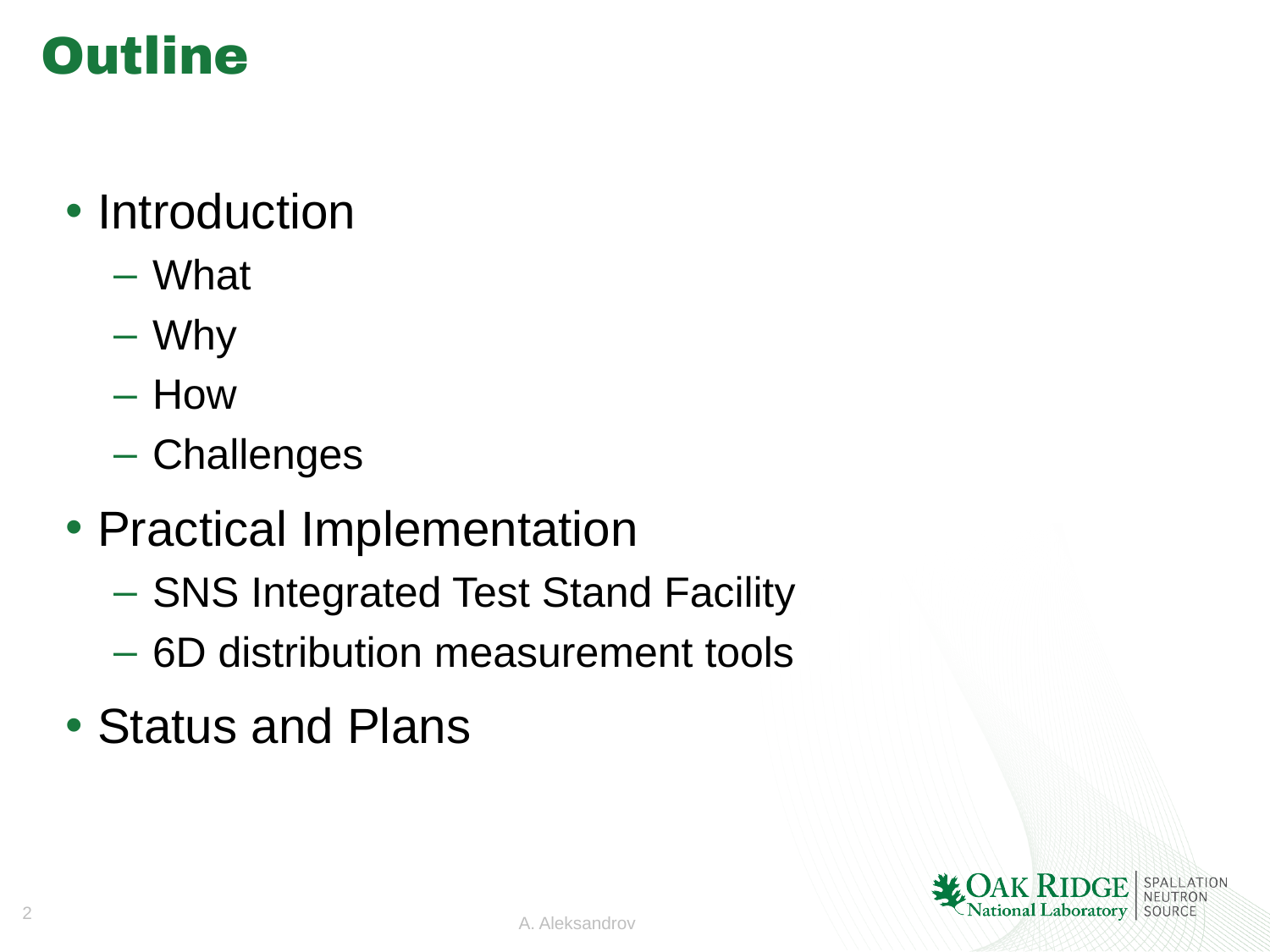

# Outline
Introduction
What
Why
How
Challenges
Practical Implementation
SNS Integrated Test Stand Facility
6D distribution measurement tools
Status and Plans